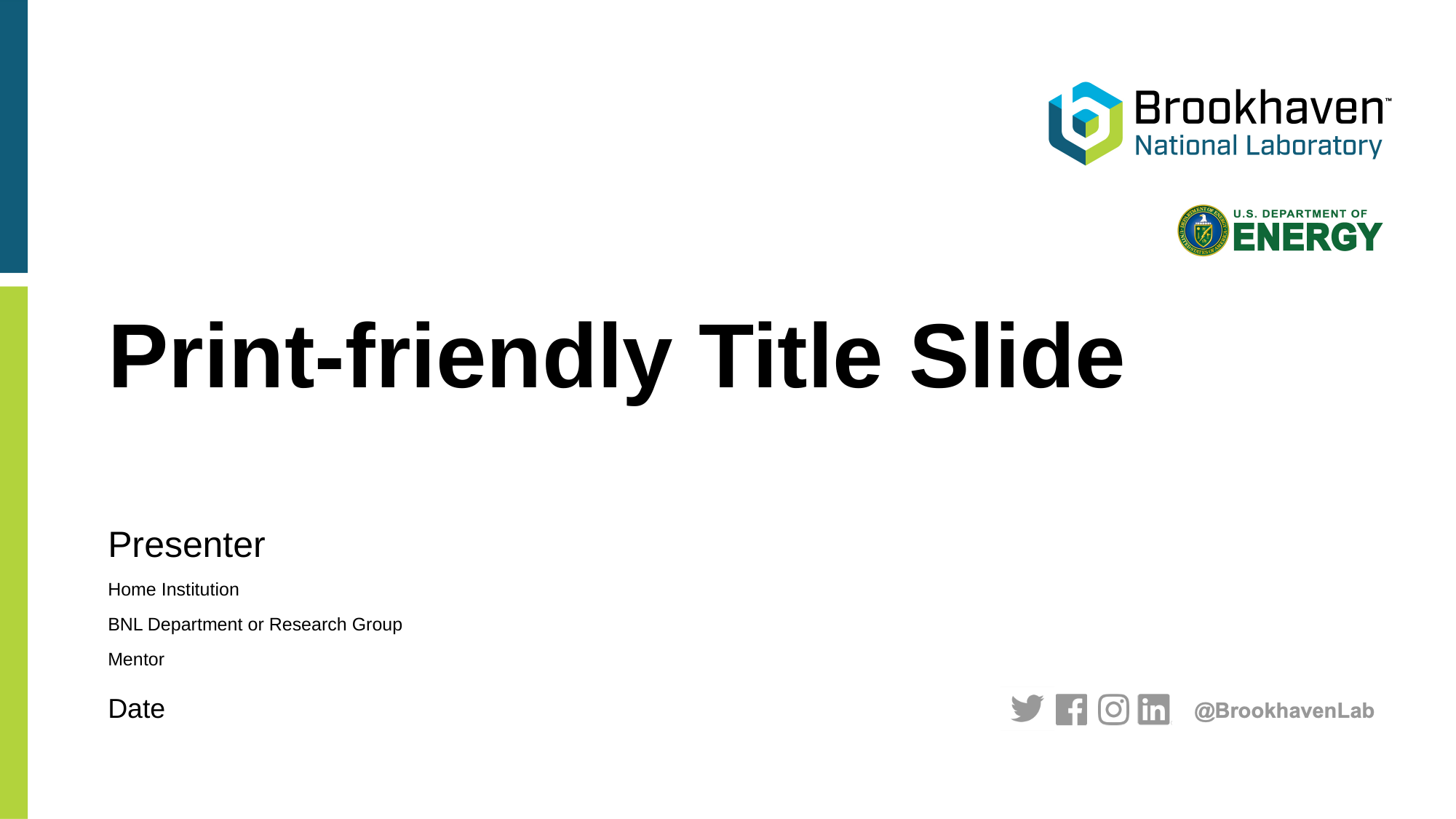

# Print-friendly Title Slide
Presenter
Home Institution
BNL Department or Research Group
Mentor
Date